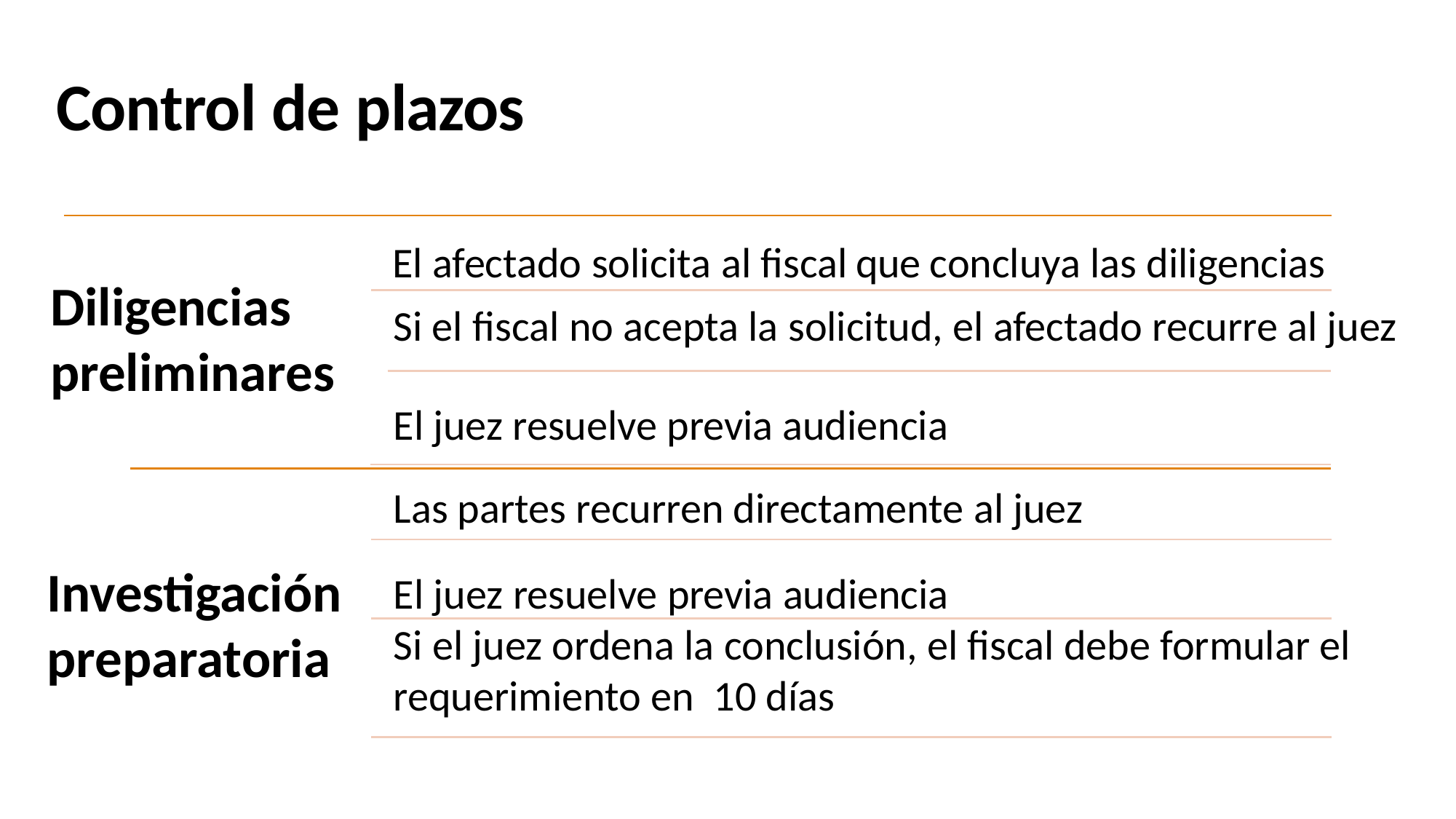

Control de plazos

El afectado solicita al fiscal que concluya las diligencias
Diligencias
preliminares

Si el fiscal no acepta la solicitud, el afectado recurre al juez

El juez resuelve previa audiencia

Las partes recurren directamente al juez

Investigación
preparatoria
El juez resuelve previa audiencia
Si el juez ordena la conclusión, el fiscal debe formular el requerimiento en  10 días